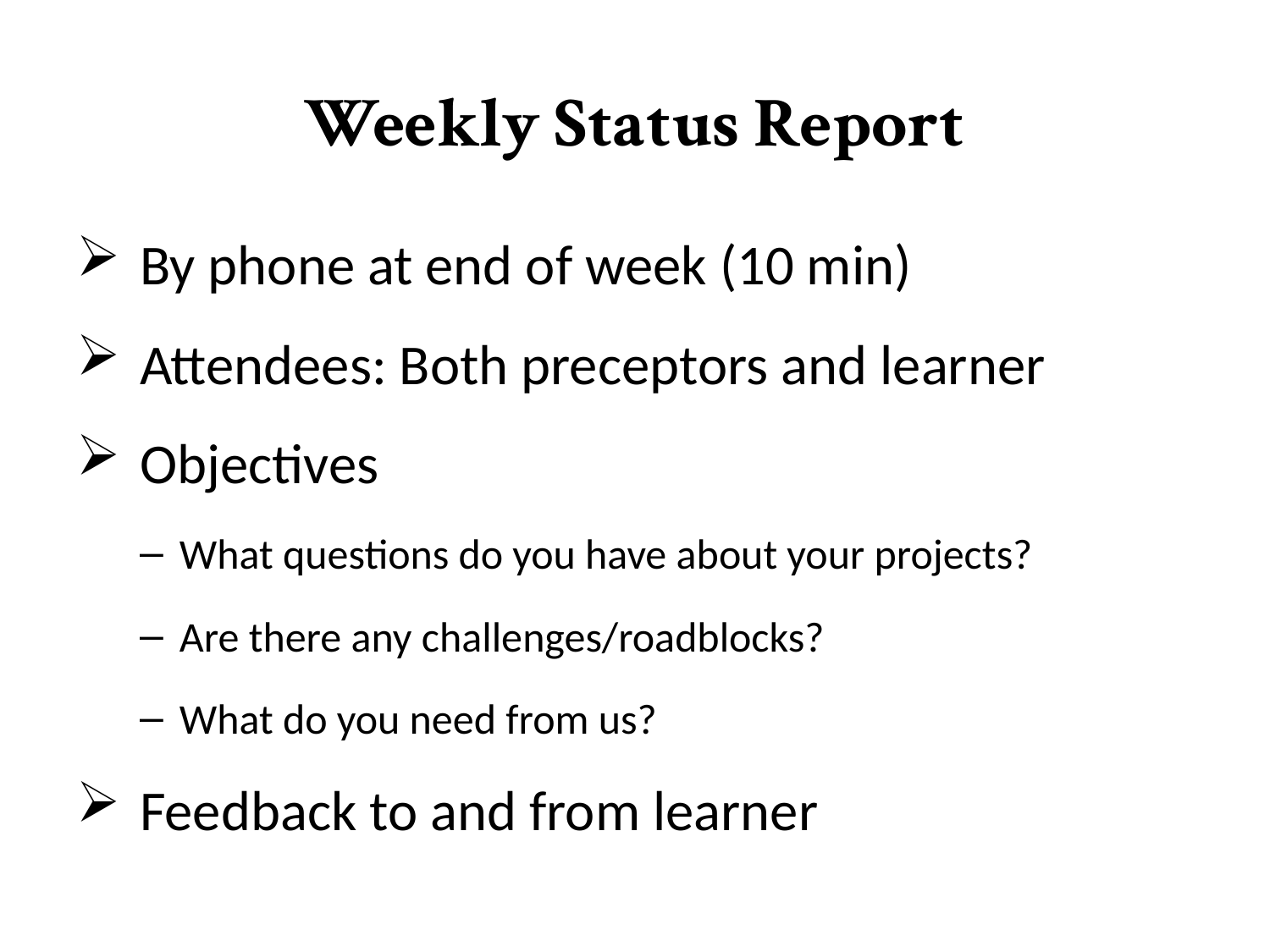

# Weekly Status Report
By phone at end of week (10 min)
Attendees: Both preceptors and learner
Objectives
What questions do you have about your projects?
Are there any challenges/roadblocks?
What do you need from us?
Feedback to and from learner